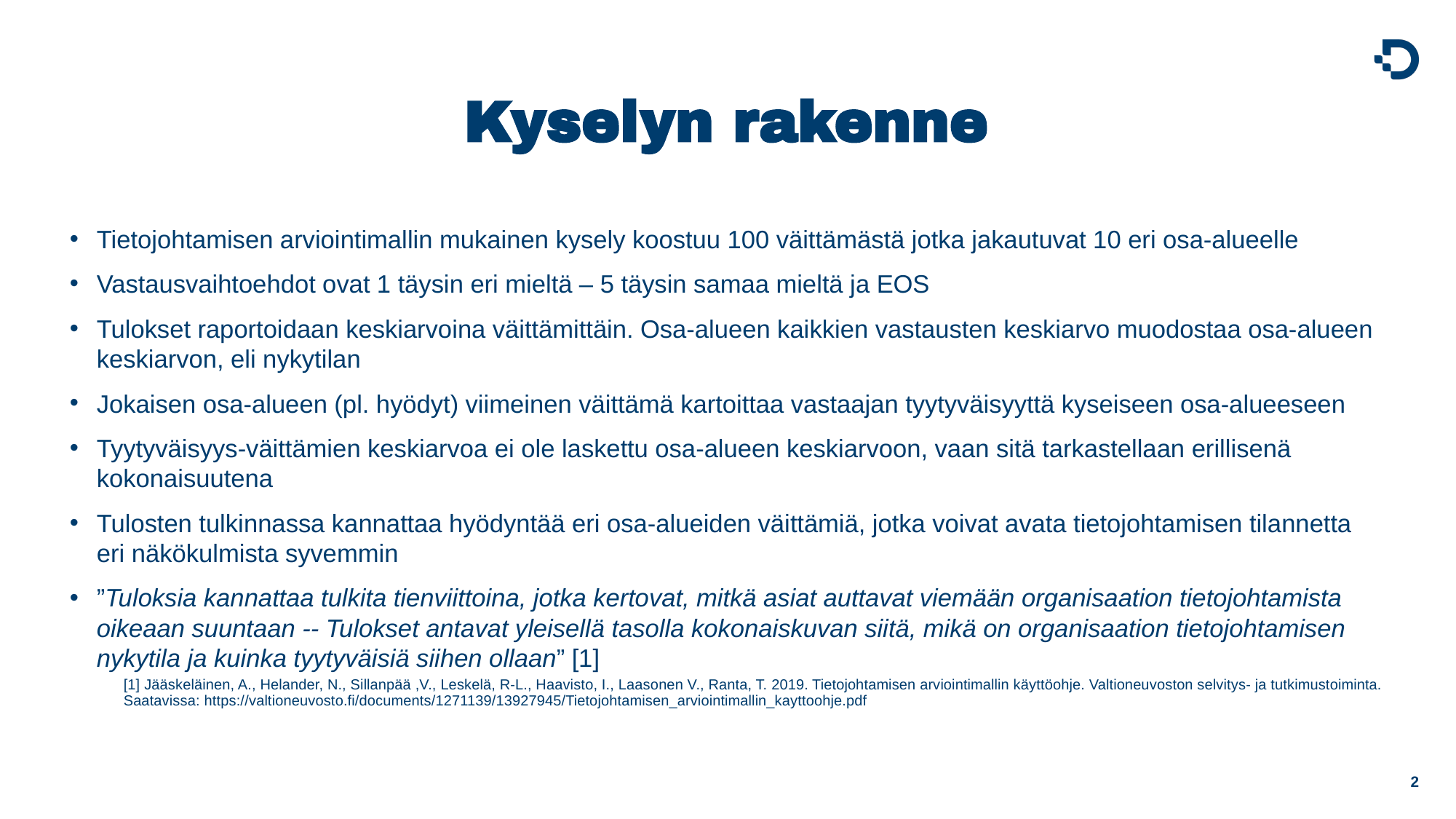

# Kyselyn rakenne
Tietojohtamisen arviointimallin mukainen kysely koostuu 100 väittämästä jotka jakautuvat 10 eri osa-alueelle
Vastausvaihtoehdot ovat 1 täysin eri mieltä – 5 täysin samaa mieltä ja EOS
Tulokset raportoidaan keskiarvoina väittämittäin. Osa-alueen kaikkien vastausten keskiarvo muodostaa osa-alueen keskiarvon, eli nykytilan
Jokaisen osa-alueen (pl. hyödyt) viimeinen väittämä kartoittaa vastaajan tyytyväisyyttä kyseiseen osa-alueeseen
Tyytyväisyys-väittämien keskiarvoa ei ole laskettu osa-alueen keskiarvoon, vaan sitä tarkastellaan erillisenä kokonaisuutena
Tulosten tulkinnassa kannattaa hyödyntää eri osa-alueiden väittämiä, jotka voivat avata tietojohtamisen tilannetta eri näkökulmista syvemmin
”Tuloksia kannattaa tulkita tienviittoina, jotka kertovat, mitkä asiat auttavat viemään organisaation tietojohtamista oikeaan suuntaan -- Tulokset antavat yleisellä tasolla kokonaiskuvan siitä, mikä on organisaation tietojohtamisen nykytila ja kuinka tyytyväisiä siihen ollaan” [1]
[1] Jääskeläinen, A., Helander, N., Sillanpää ,V., Leskelä, R-L., Haavisto, I., Laasonen V., Ranta, T. 2019. Tietojohtamisen arviointimallin käyttöohje. Valtioneuvoston selvitys- ja tutkimustoiminta. Saatavissa: https://valtioneuvosto.fi/documents/1271139/13927945/Tietojohtamisen_arviointimallin_kayttoohje.pdf
2